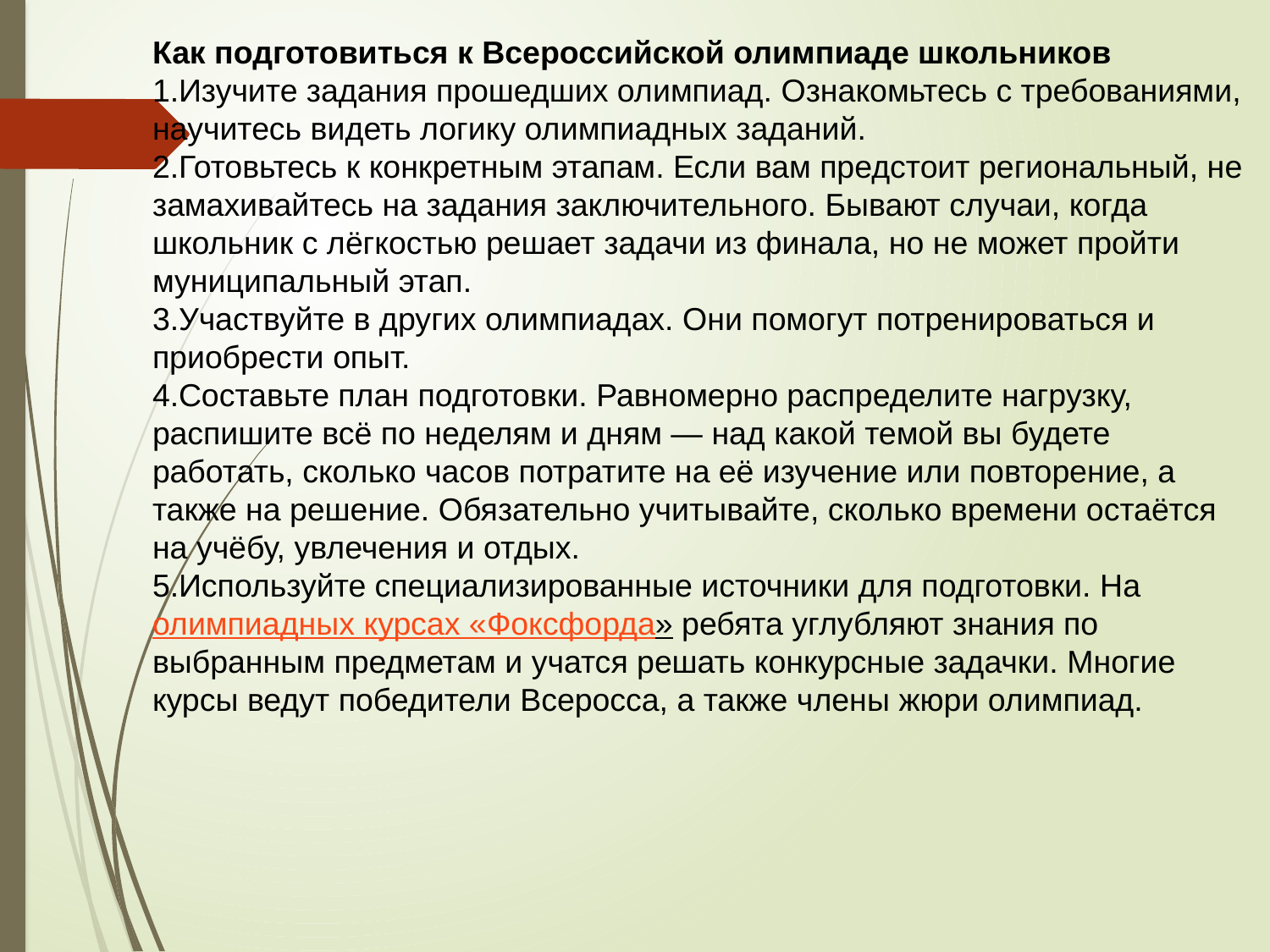

Как подготовиться к Всероссийской олимпиаде школьников
Изучите задания прошедших олимпиад. Ознакомьтесь с требованиями, научитесь видеть логику олимпиадных заданий.
Готовьтесь к конкретным этапам. Если вам предстоит региональный, не замахивайтесь на задания заключительного. Бывают случаи, когда школьник с лёгкостью решает задачи из финала, но не может пройти муниципальный этап.
Участвуйте в других олимпиадах. Они помогут потренироваться и приобрести опыт.
Составьте план подготовки. Равномерно распределите нагрузку, распишите всё по неделям и дням — над какой темой вы будете работать, сколько часов потратите на её изучение или повторение, а также на решение. Обязательно учитывайте, сколько времени остаётся на учёбу, увлечения и отдых.
Используйте специализированные источники для подготовки. На олимпиадных курсах «Фоксфорда» ребята углубляют знания по выбранным предметам и учатся решать конкурсные задачки. Многие курсы ведут победители Всеросса, а также члены жюри олимпиад.